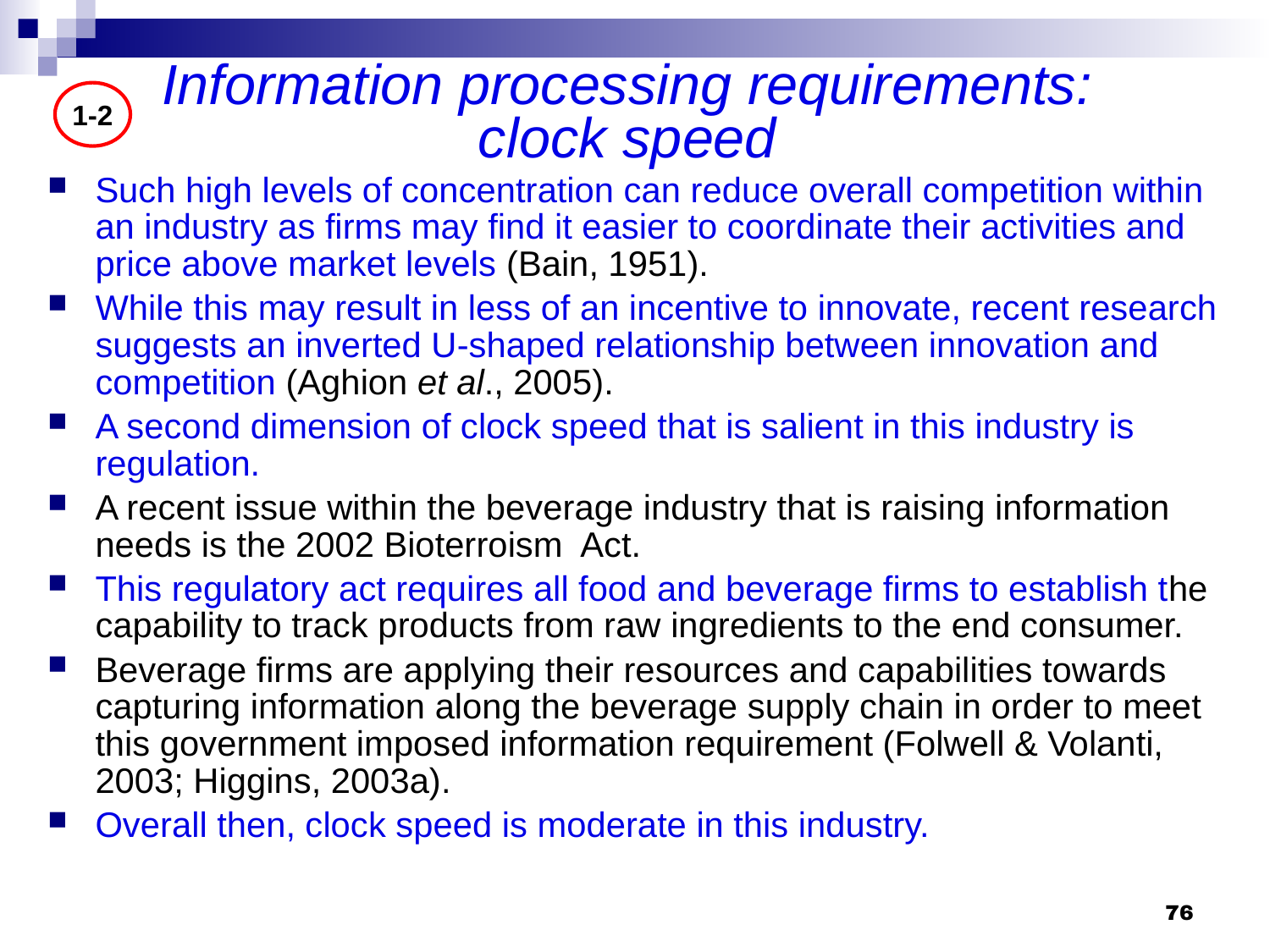

# Information processing requirements: clock speed
1-2
Such high levels of concentration can reduce overall competition within an industry as firms may find it easier to coordinate their activities and price above market levels (Bain, 1951).
While this may result in less of an incentive to innovate, recent research suggests an inverted U-shaped relationship between innovation and competition (Aghion et al., 2005).
A second dimension of clock speed that is salient in this industry is regulation.
A recent issue within the beverage industry that is raising information needs is the 2002 Bioterroism  Act.
This regulatory act requires all food and beverage firms to establish the capability to track products from raw ingredients to the end consumer.
Beverage firms are applying their resources and capabilities towards capturing information along the beverage supply chain in order to meet this government imposed information requirement (Folwell & Volanti, 2003; Higgins, 2003a).
Overall then, clock speed is moderate in this industry.

76